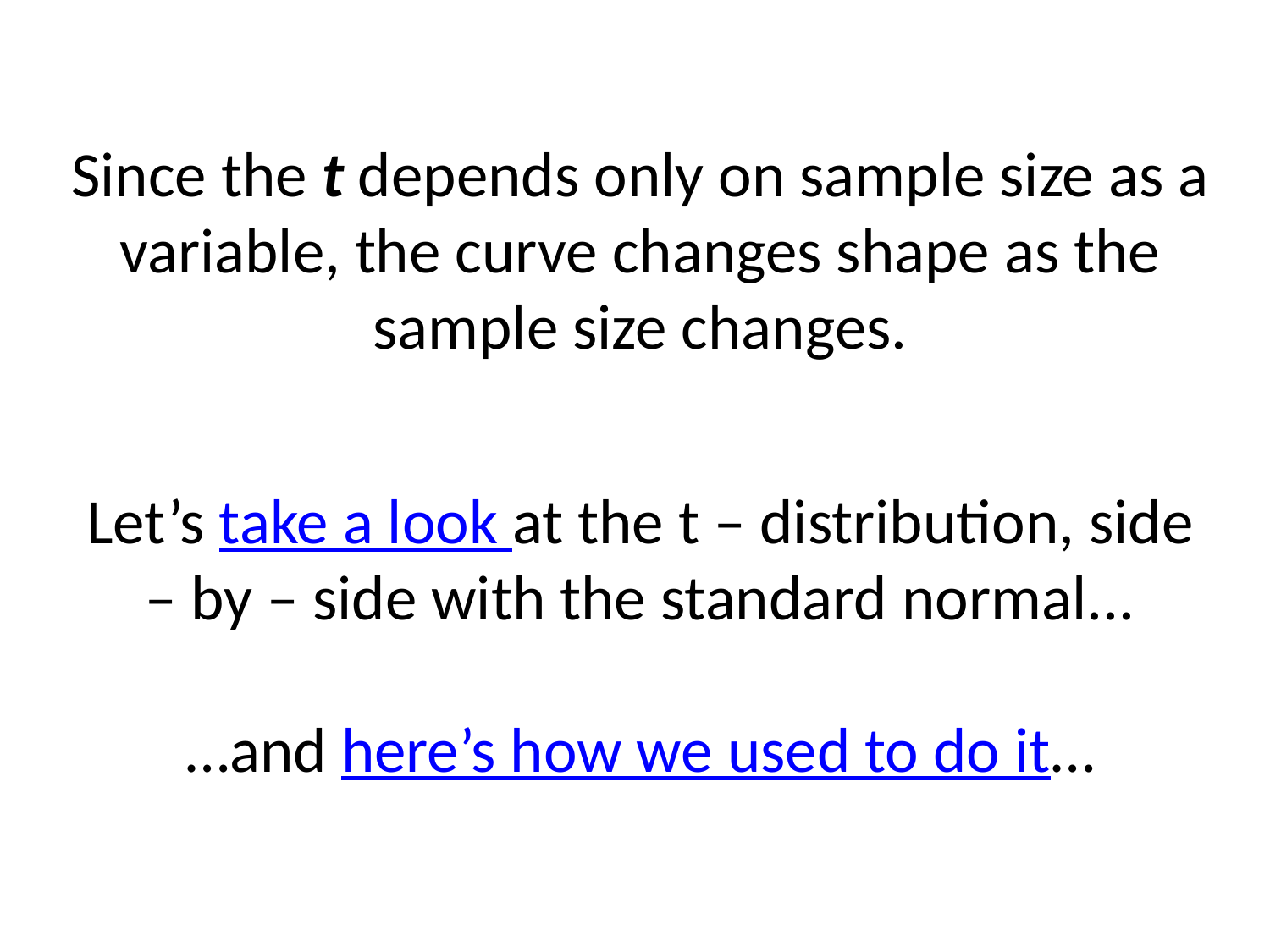

# How
Since the t depends only on sample size as a variable, the curve changes shape as the sample size changes.

Let’s take a look at the t – distribution, side – by – side with the standard normal...

…and here’s how we used to do it…